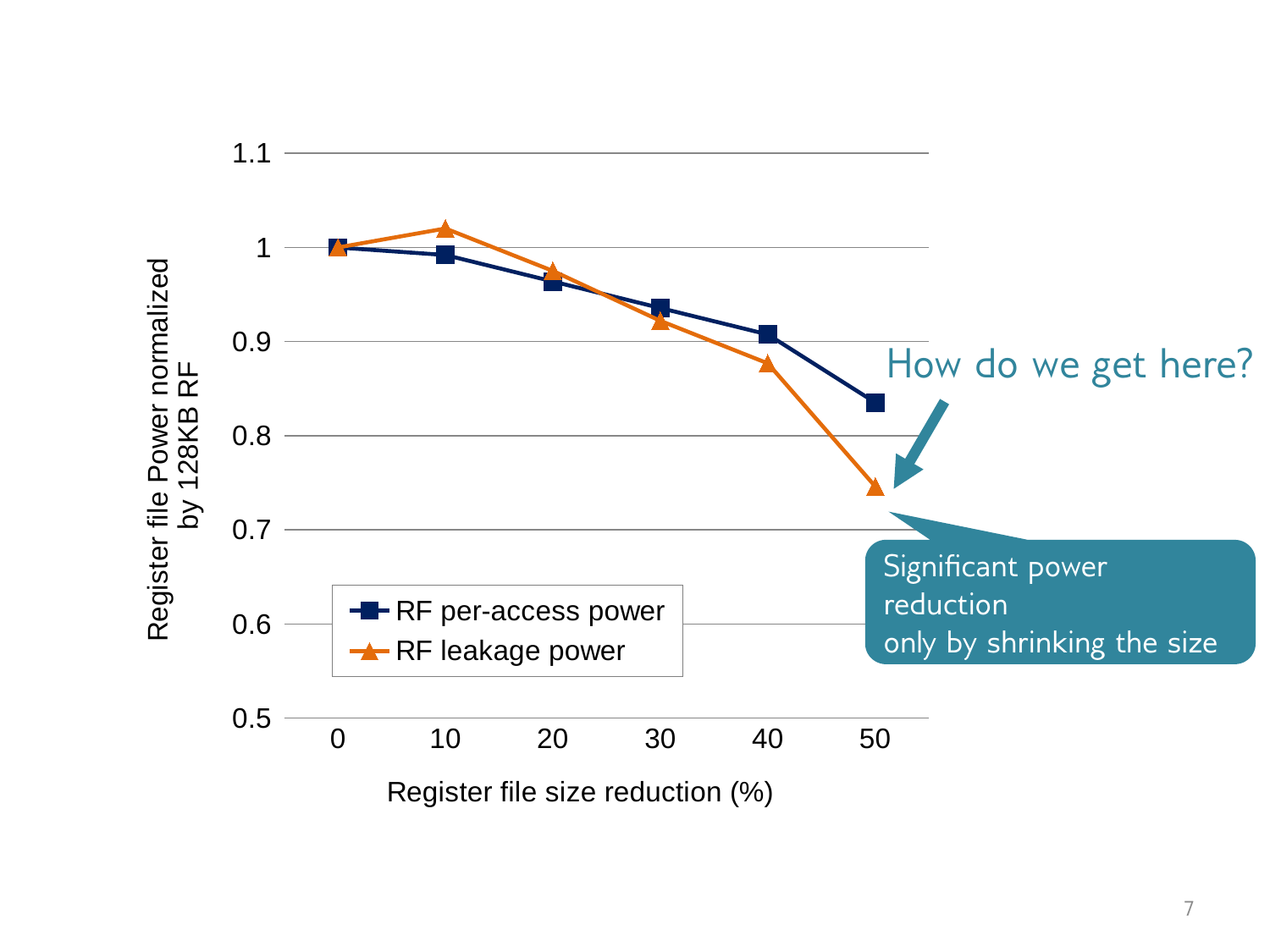

### Chart

| Category |  |  |
|---|---|---|
| 0 | 1.0 | 1.0 |
| 10 | 0.992 | 1.0202 |
| 20 | 0.9639 | 0.9751000000000001 |
| 30 | 0.9357 | 0.9220999999999999 |
| 40 | 0.9076000000000001 | 0.8769 |
| 50 | 0.8353 | 0.7461 |
How do we get here?
Significant power reduction
only by shrinking the size
7